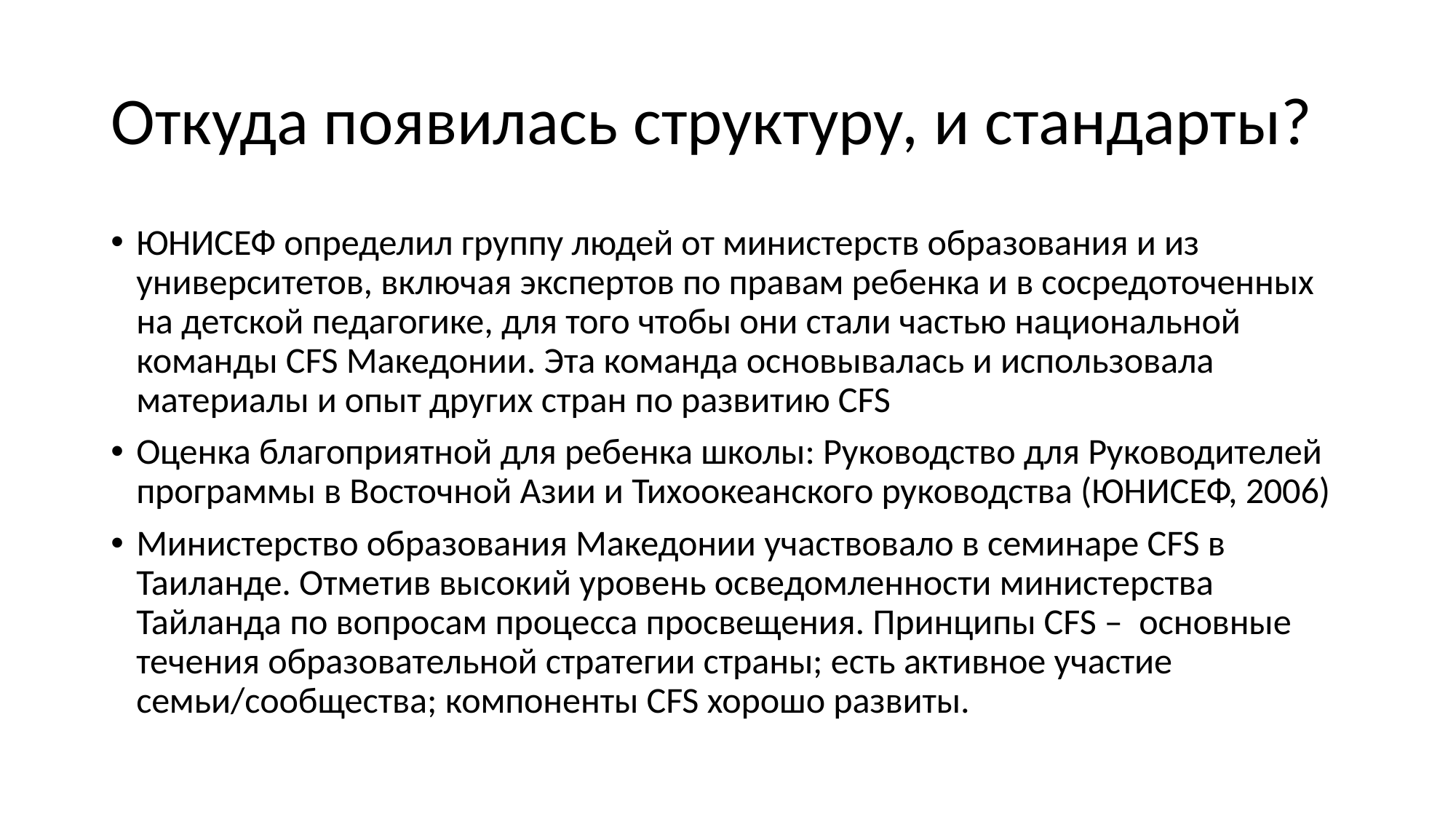

# Откуда появилась структуру, и стандарты?
ЮНИСЕФ определил группу людей от министерств образования и из университетов, включая экспертов по правам ребенка и в сосредоточенных на детской педагогике, для того чтобы они стали частью национальной команды CFS Македонии. Эта команда основывалась и использовала материалы и опыт других стран по развитию CFS
Оценка благоприятной для ребенка школы: Руководство для Руководителей программы в Восточной Азии и Тихоокеанского руководства (ЮНИСЕФ, 2006)
Министерство образования Македонии участвовало в семинаре CFS в Таиланде. Отметив высокий уровень осведомленности министерства Тайланда по вопросам процесса просвещения. Принципы CFS –  основные течения образовательной стратегии страны; есть активное участие семьи/сообщества; компоненты CFS хорошо развиты.